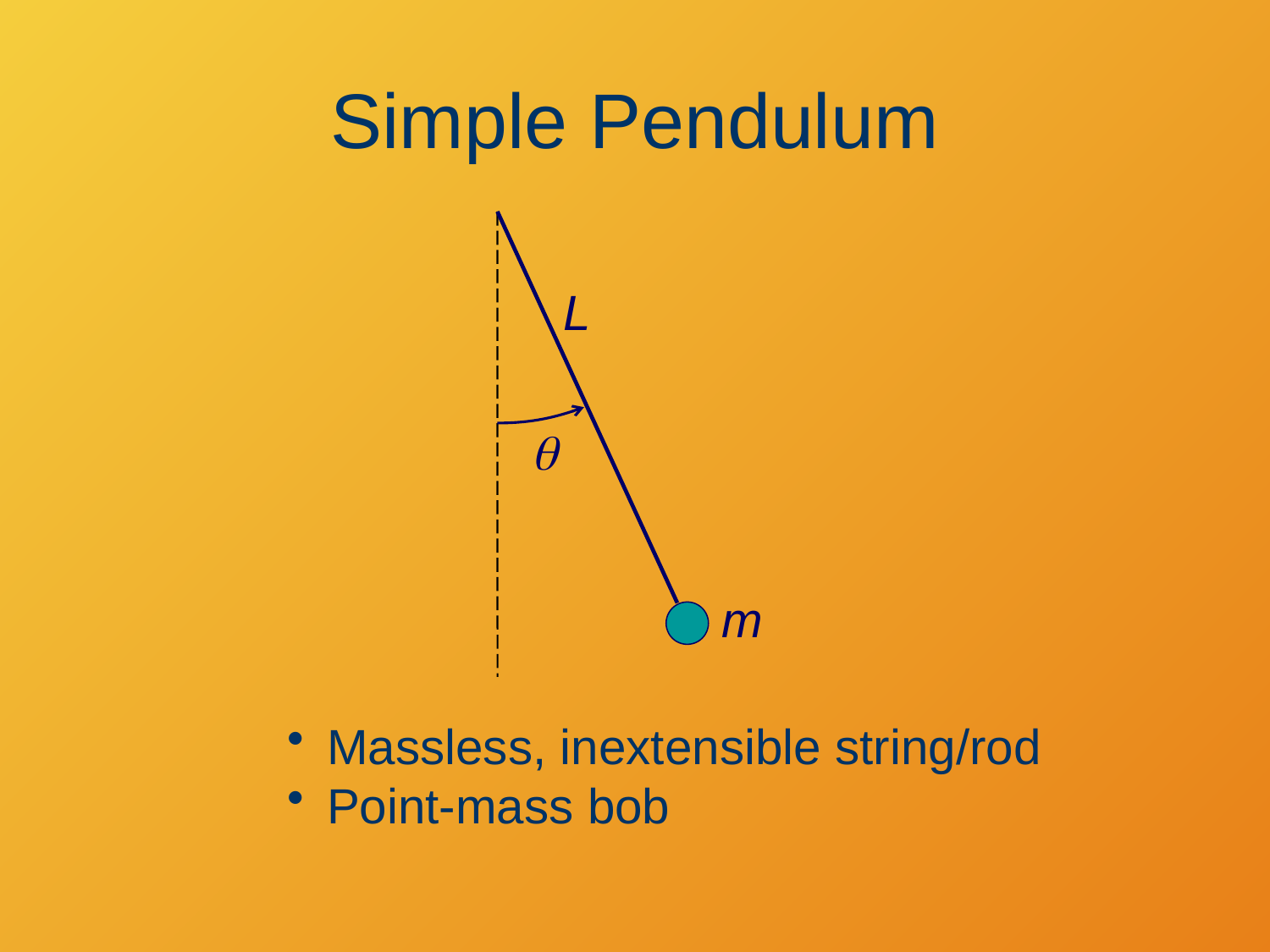

Simple Pendulum

L
θ
m

Massless, inextensible string/rod
Point-mass bob